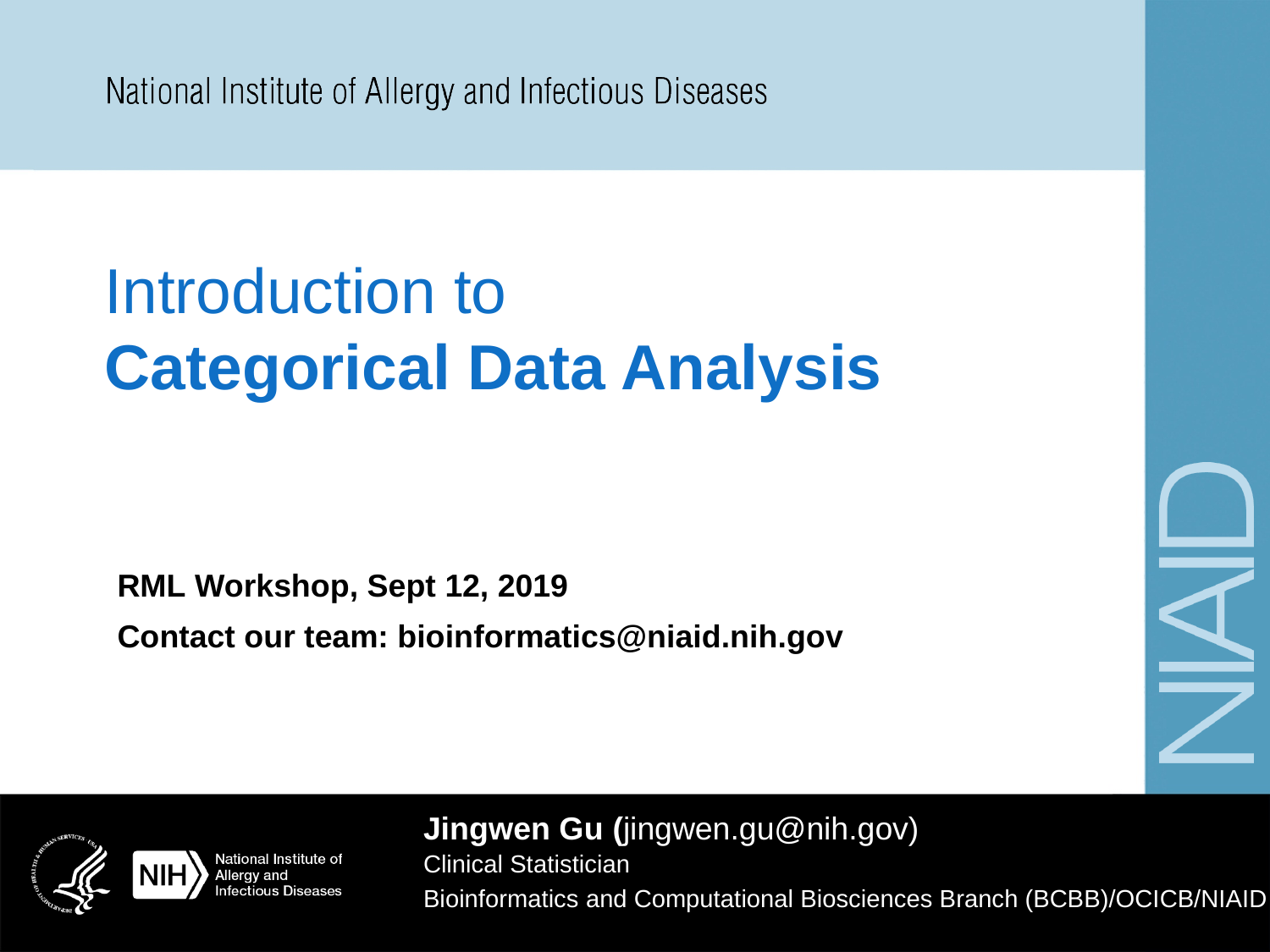

# Introduction to Categorical Data Analysis
RML Workshop, Sept 12, 2019

Contact our team: bioinformatics@niaid.nih.gov
Jingwen Gu (jingwen.gu@nih.gov)
Clinical Statistician
Bioinformatics and Computational Biosciences Branch (BCBB)/OCICB/NIAID